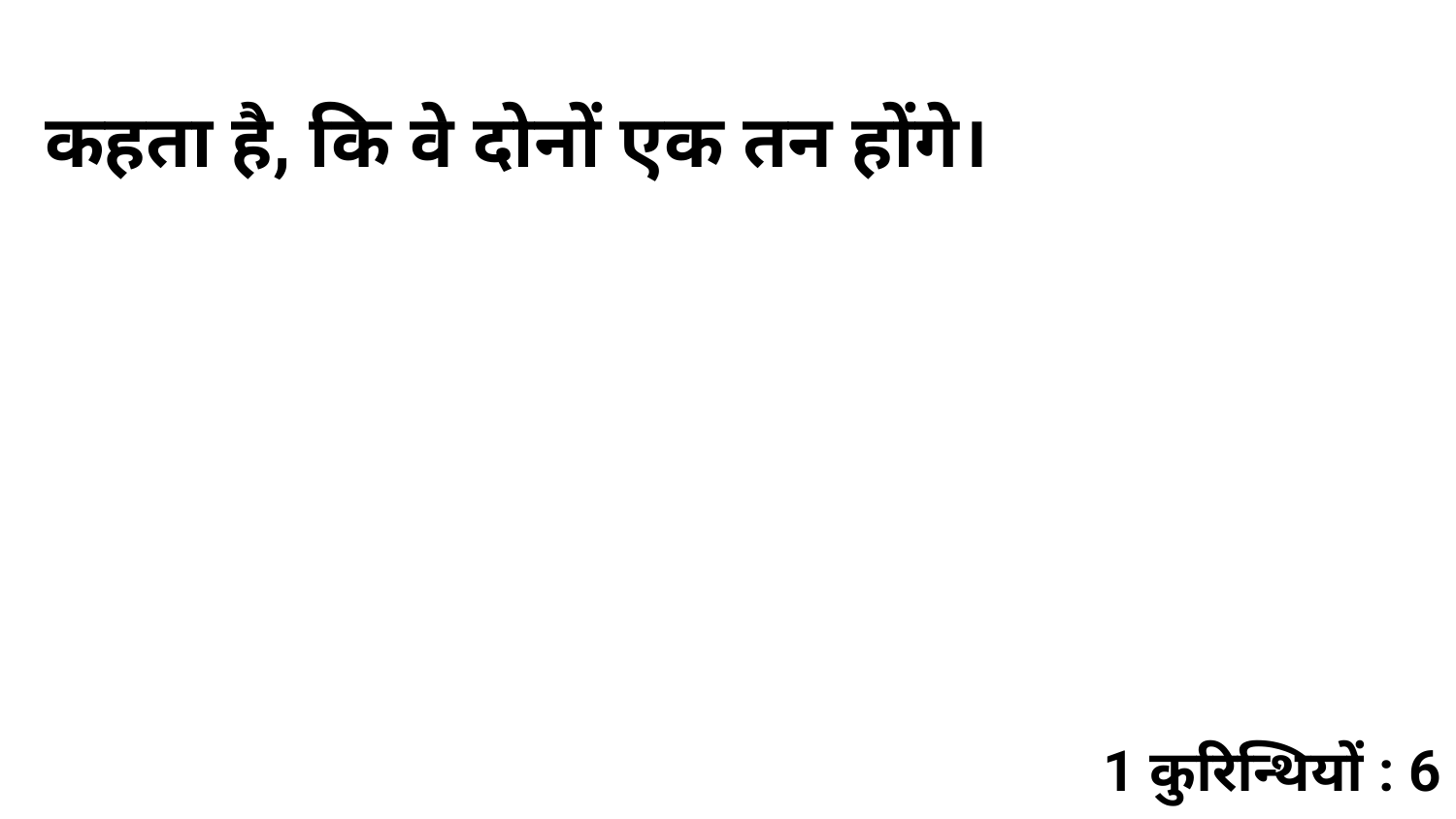

कहता है, कि वे दोनों एक तन होंगे।
1 कुरिन्थियों : 6